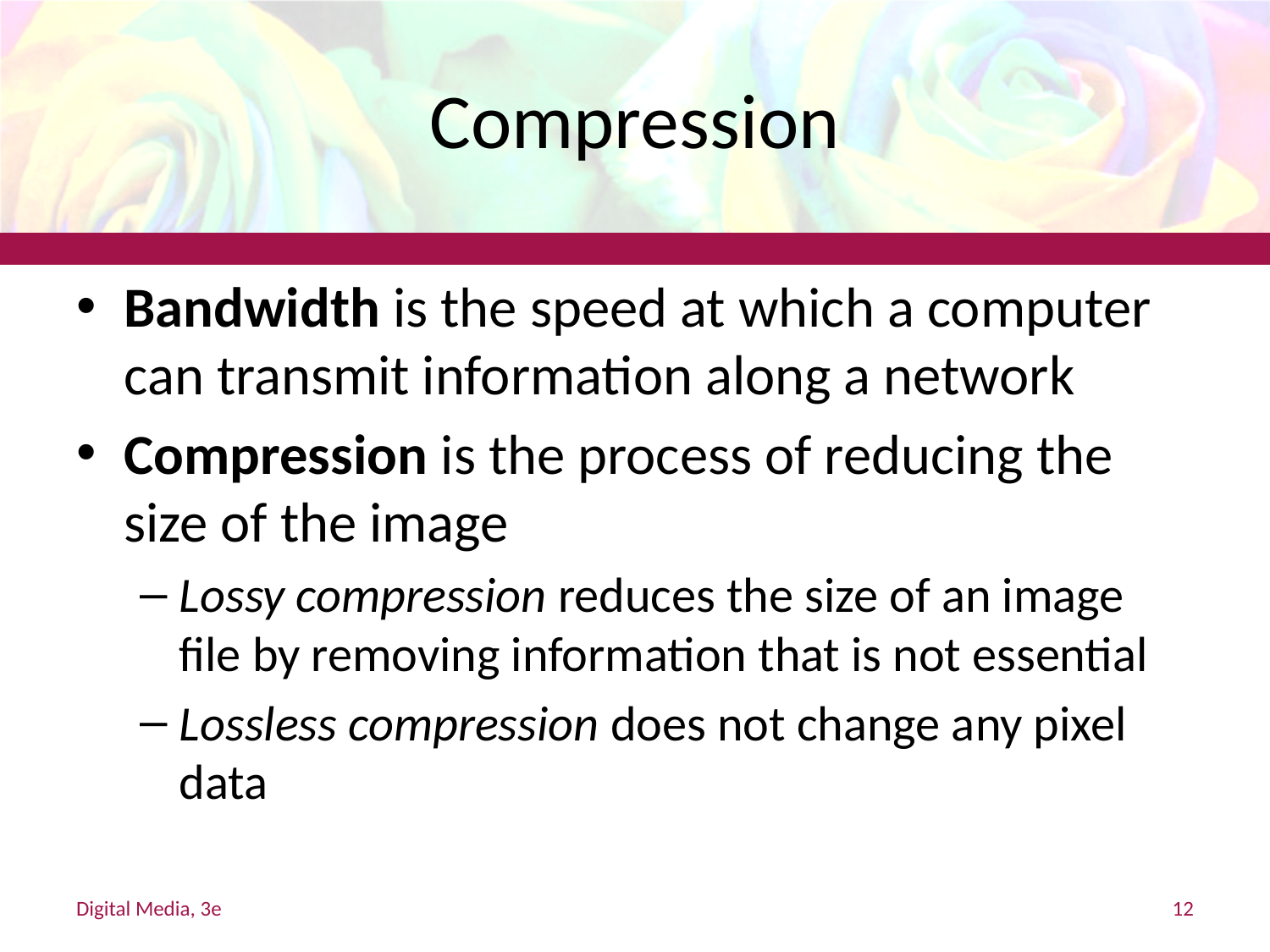

# Compression
Bandwidth is the speed at which a computer can transmit information along a network
Compression is the process of reducing the size of the image
Lossy compression reduces the size of an image file by removing information that is not essential
Lossless compression does not change any pixel data

Digital Media, 3e
12